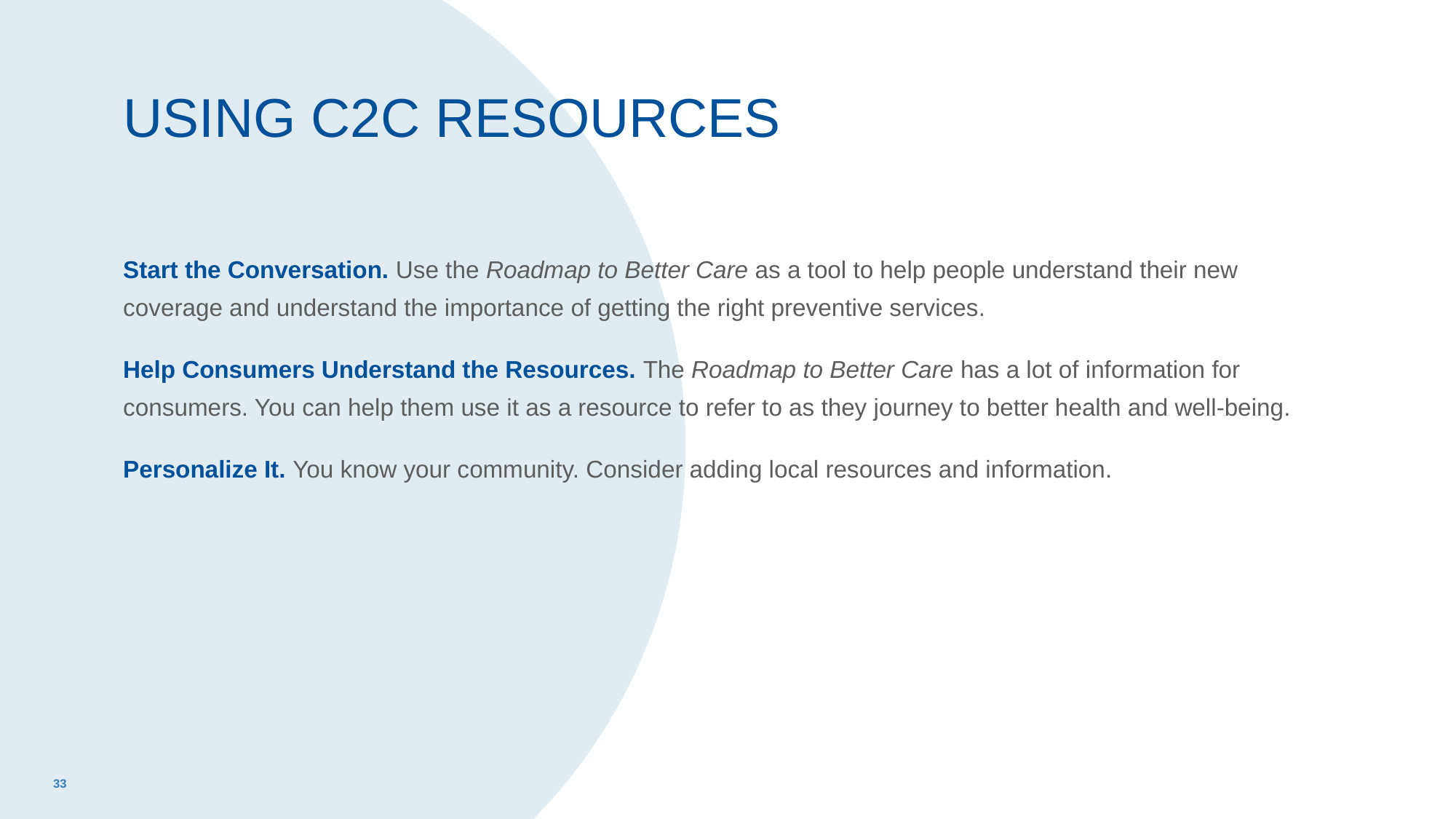

# USING C2C RESOURCES
Start the Conversation. Use the Roadmap to Better Care as a tool to help people understand their new coverage and understand the importance of getting the right preventive services.
Help Consumers Understand the Resources. The Roadmap to Better Care has a lot of information for consumers. You can help them use it as a resource to refer to as they journey to better health and well-being.
Personalize It. You know your community. Consider adding local resources and information.